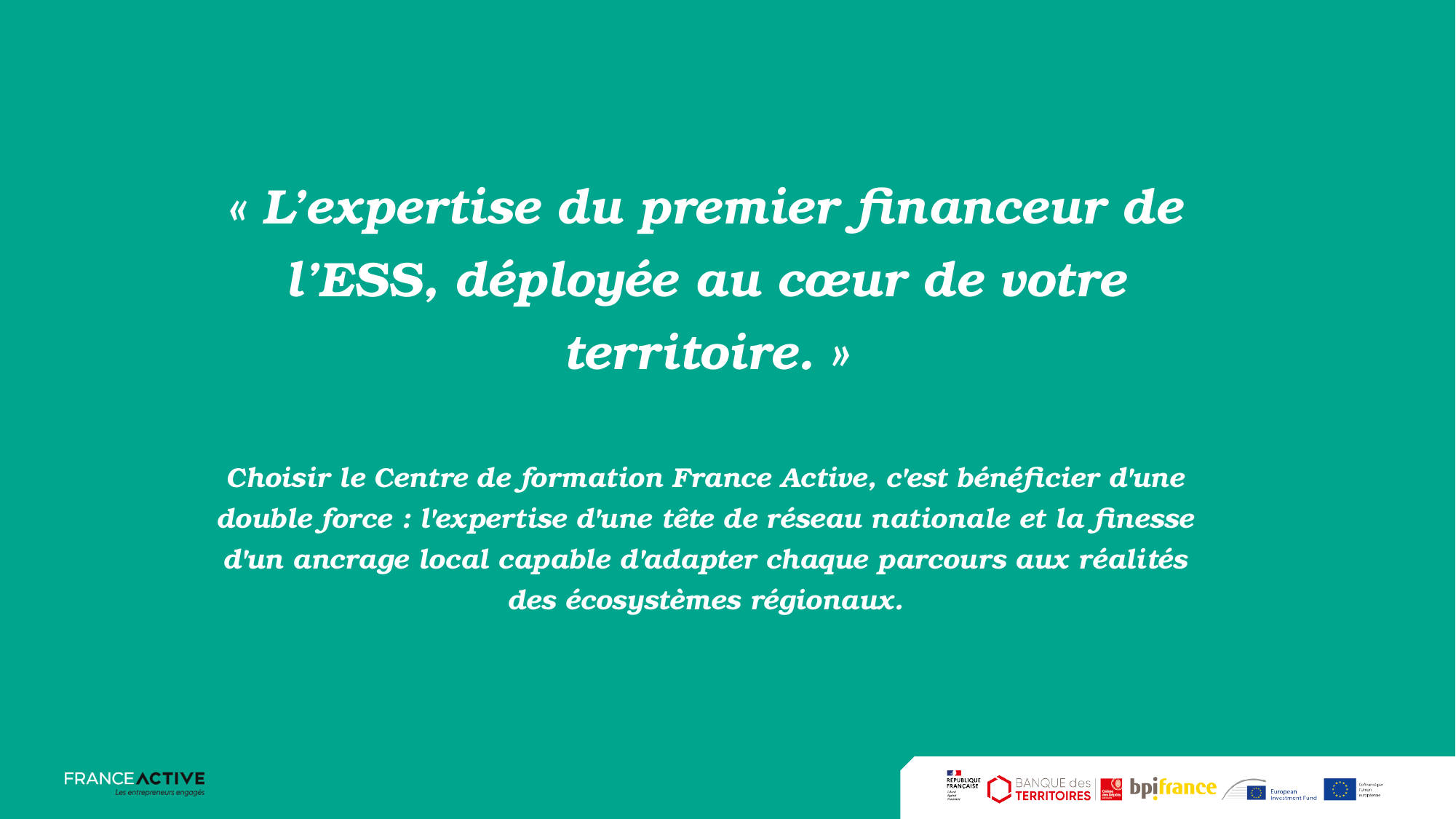

# « L’expertise du premier financeur de l’ESS, déployée au cœur de votre territoire. » Choisir le Centre de formation France Active, c'est bénéficier d'une double force : l'expertise d'une tête de réseau nationale et la finesse d'un ancrage local capable d'adapter chaque parcours aux réalités des écosystèmes régionaux.